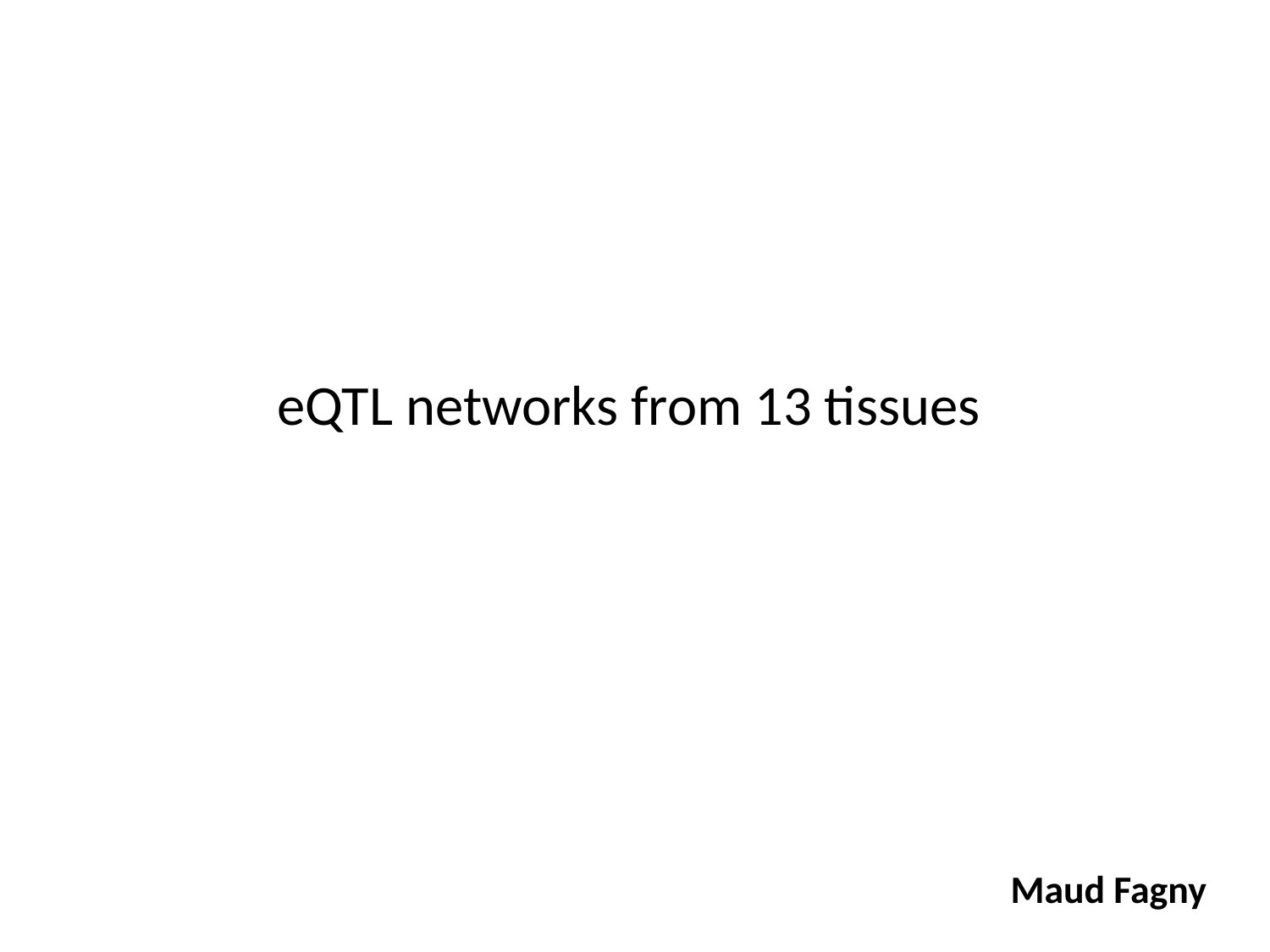

# eQTL networks from 13 tissues
Maud Fagny